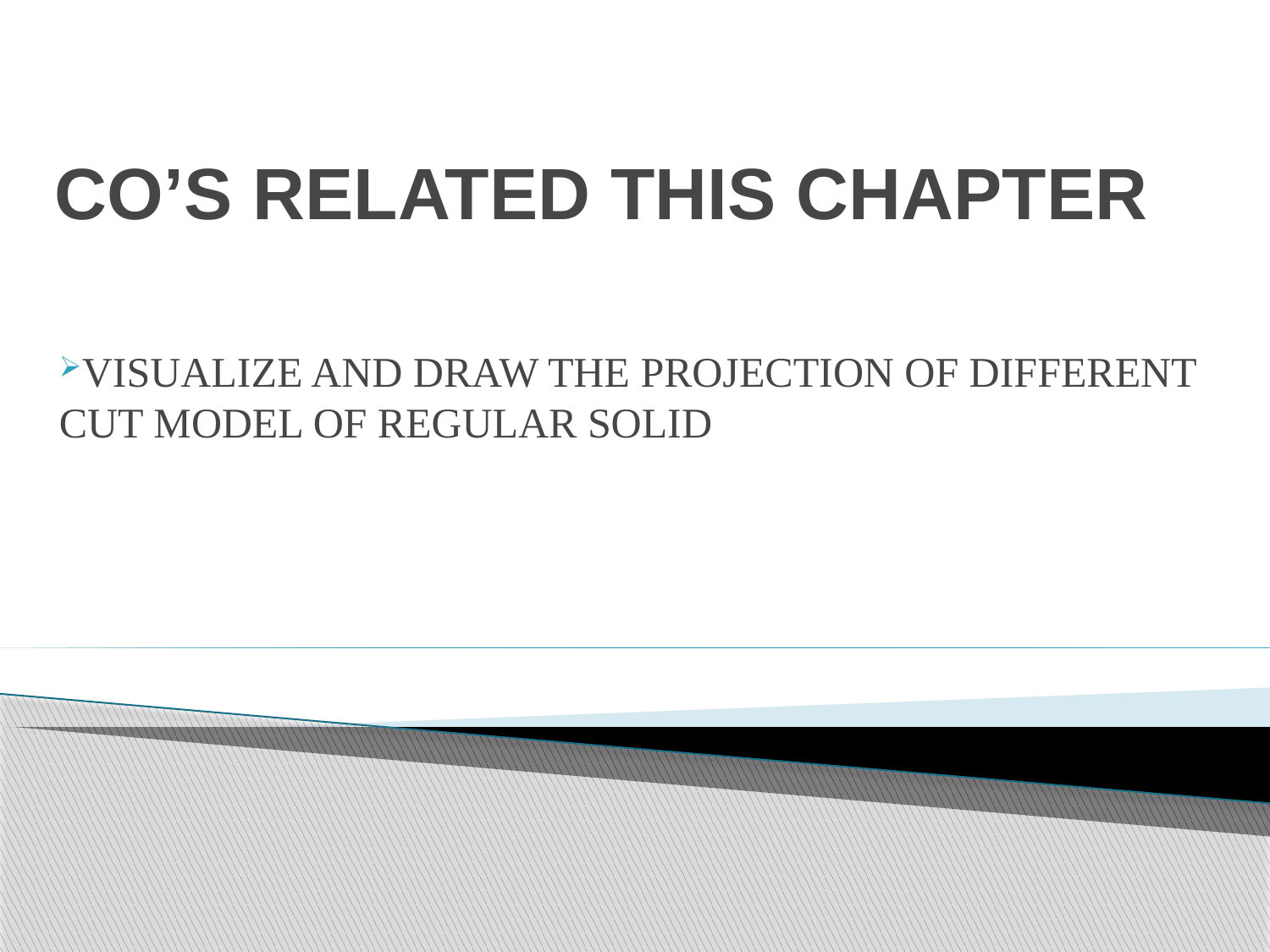

# CO’S RELATED THIS CHAPTER
VISUALIZE AND DRAW THE PROJECTION OF DIFFERENT CUT MODEL OF REGULAR SOLID